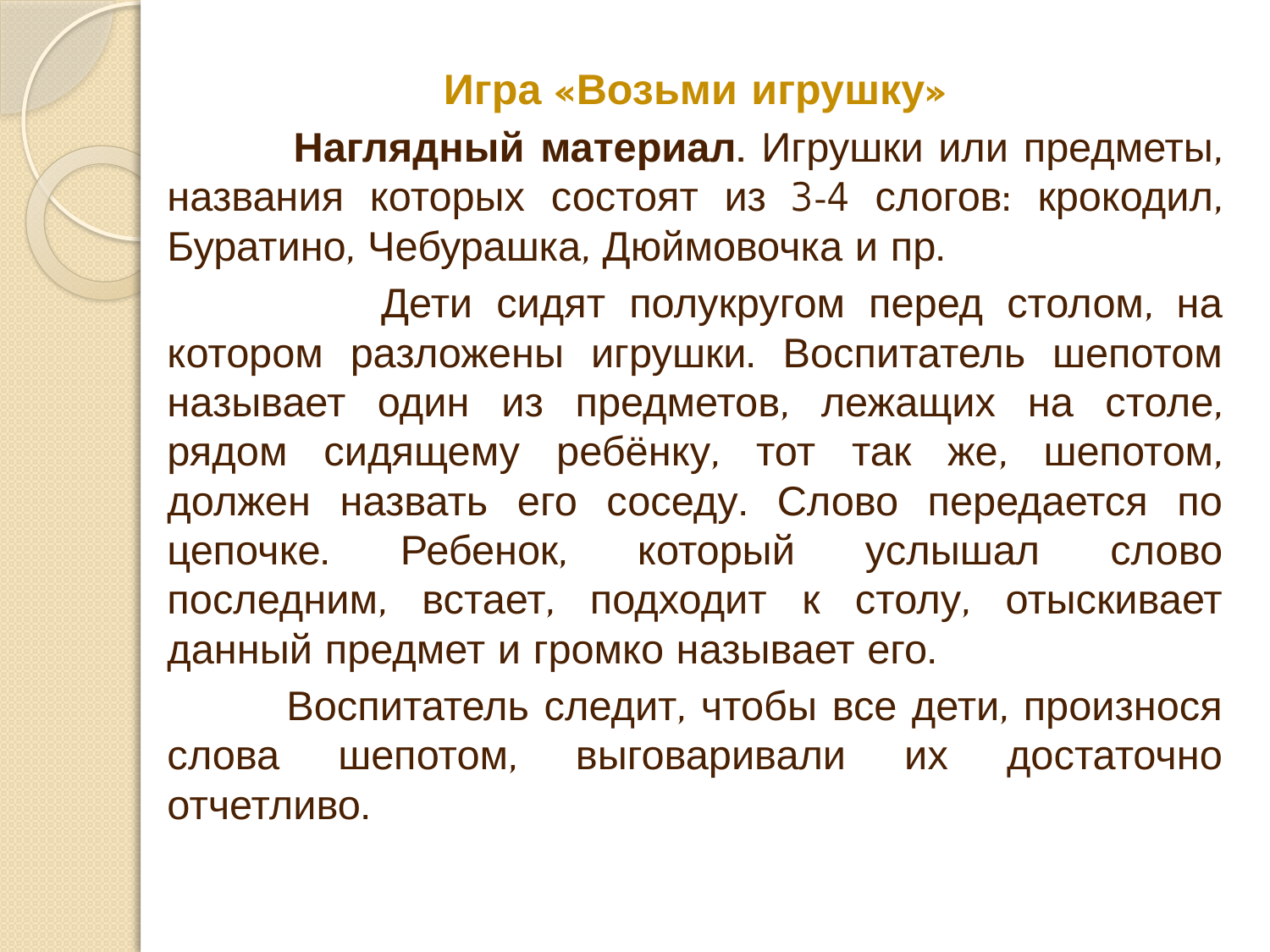

Игра «Возьми игрушку»
        Наглядный материал. Игрушки или предметы, названия которых состоят из 3-4 слогов: крокодил, Буратино, Чебурашка, Дюймовочка и пр.
         Дети сидят полукругом перед столом, на котором разложены игрушки. Воспитатель шепотом называет один из предметов, лежащих на столе, рядом сидящему ребёнку, тот так же, шепотом, должен назвать его соседу. Слово передается по цепочке. Ребенок, который услышал слово последним, встает, подходит к столу, отыскивает данный предмет и громко называет его.
        Воспитатель следит, чтобы все дети, произнося слова шепотом, выговаривали их достаточно отчетливо.